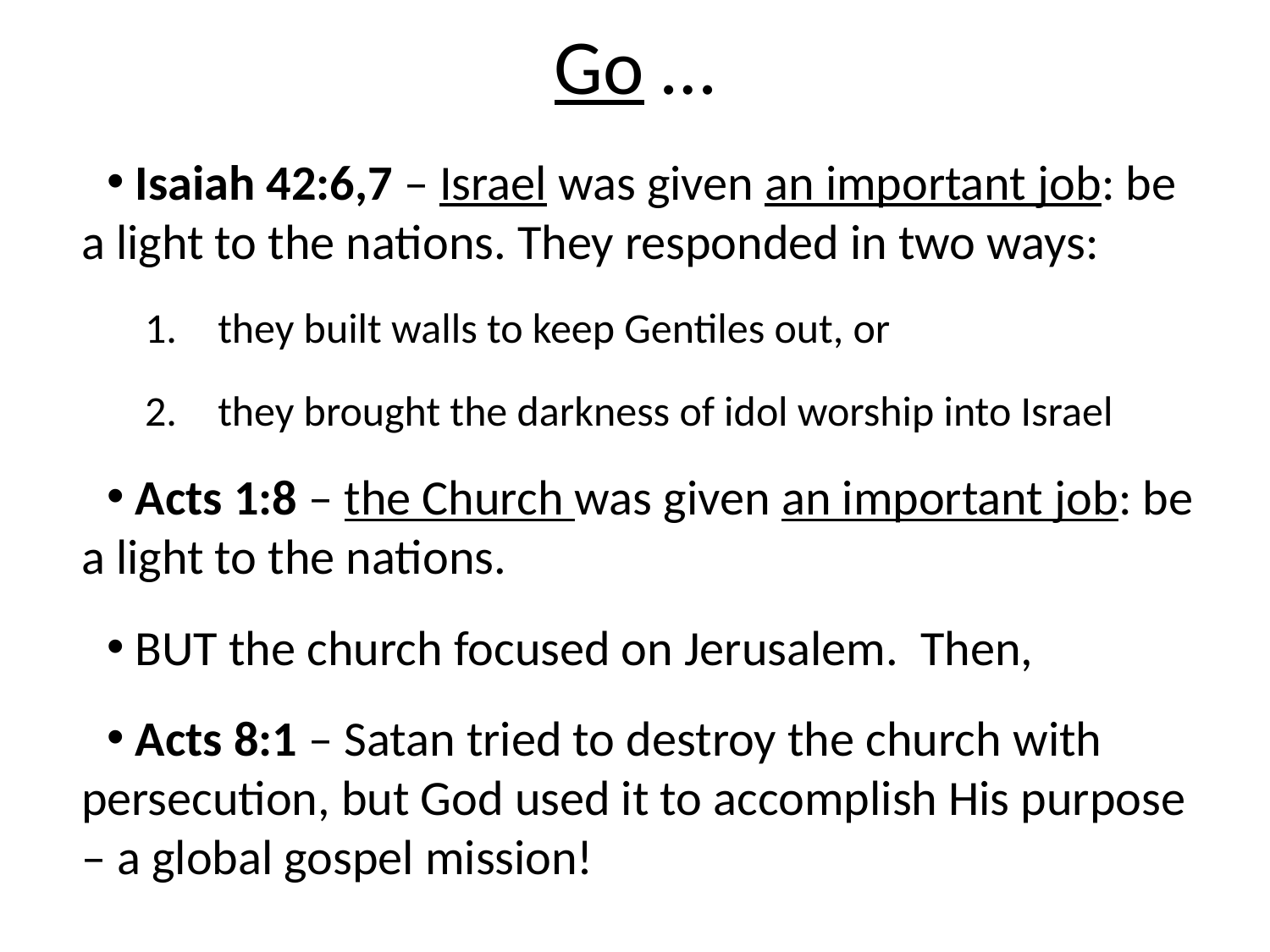

# Go …
 Isaiah 42:6,7 – Israel was given an important job: be a light to the nations. They responded in two ways:
 they built walls to keep Gentiles out, or
 they brought the darkness of idol worship into Israel
 Acts 1:8 – the Church was given an important job: be a light to the nations.
 BUT the church focused on Jerusalem.  Then,
 Acts 8:1 – Satan tried to destroy the church with persecution, but God used it to accomplish His purpose – a global gospel mission!